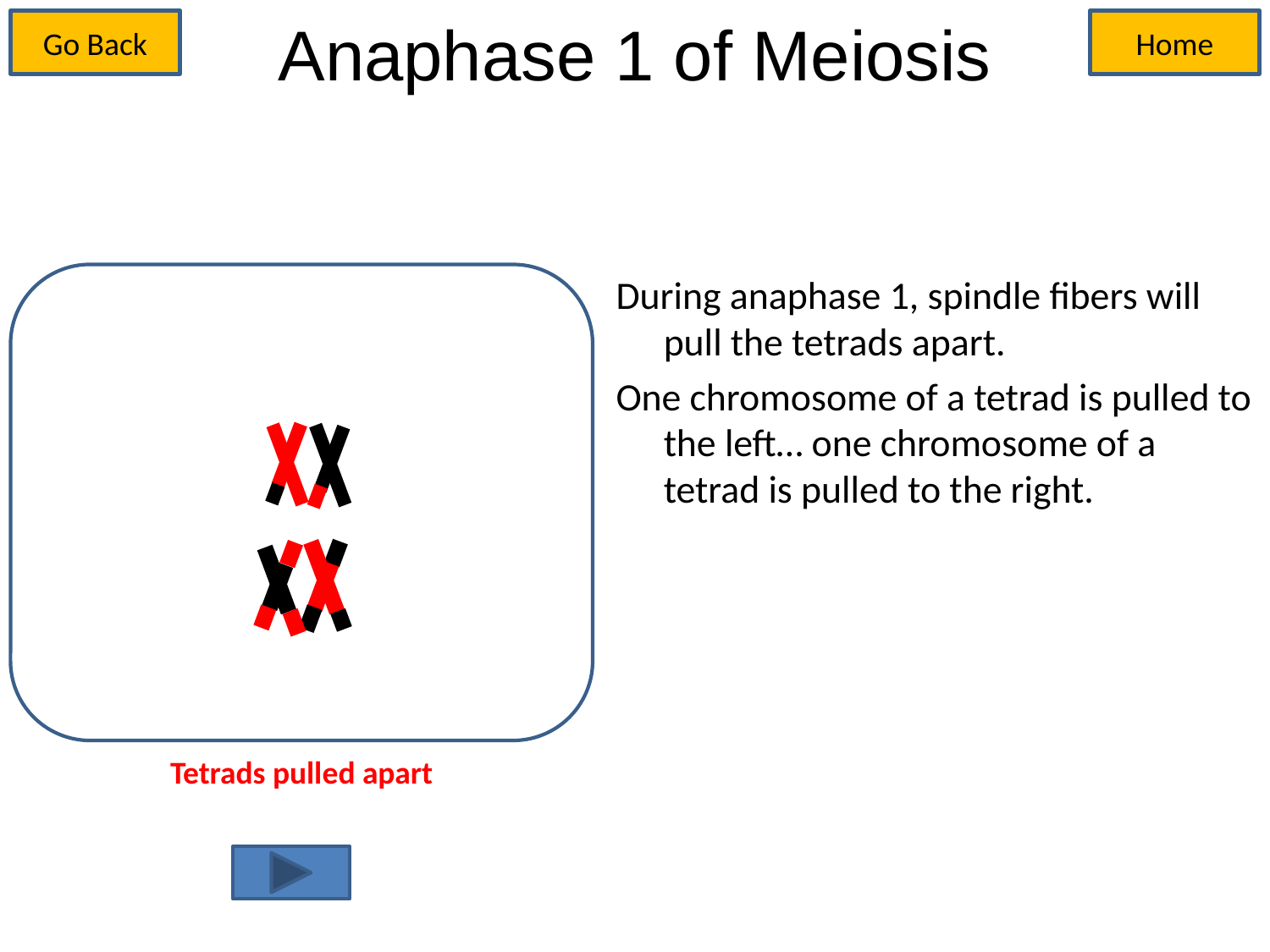

# Anaphase 1 of Meiosis
Go Back
Home

During anaphase 1, spindle fibers will pull the tetrads apart.
One chromosome of a tetrad is pulled to the left… one chromosome of a tetrad is pulled to the right.

Tetrads pulled apart